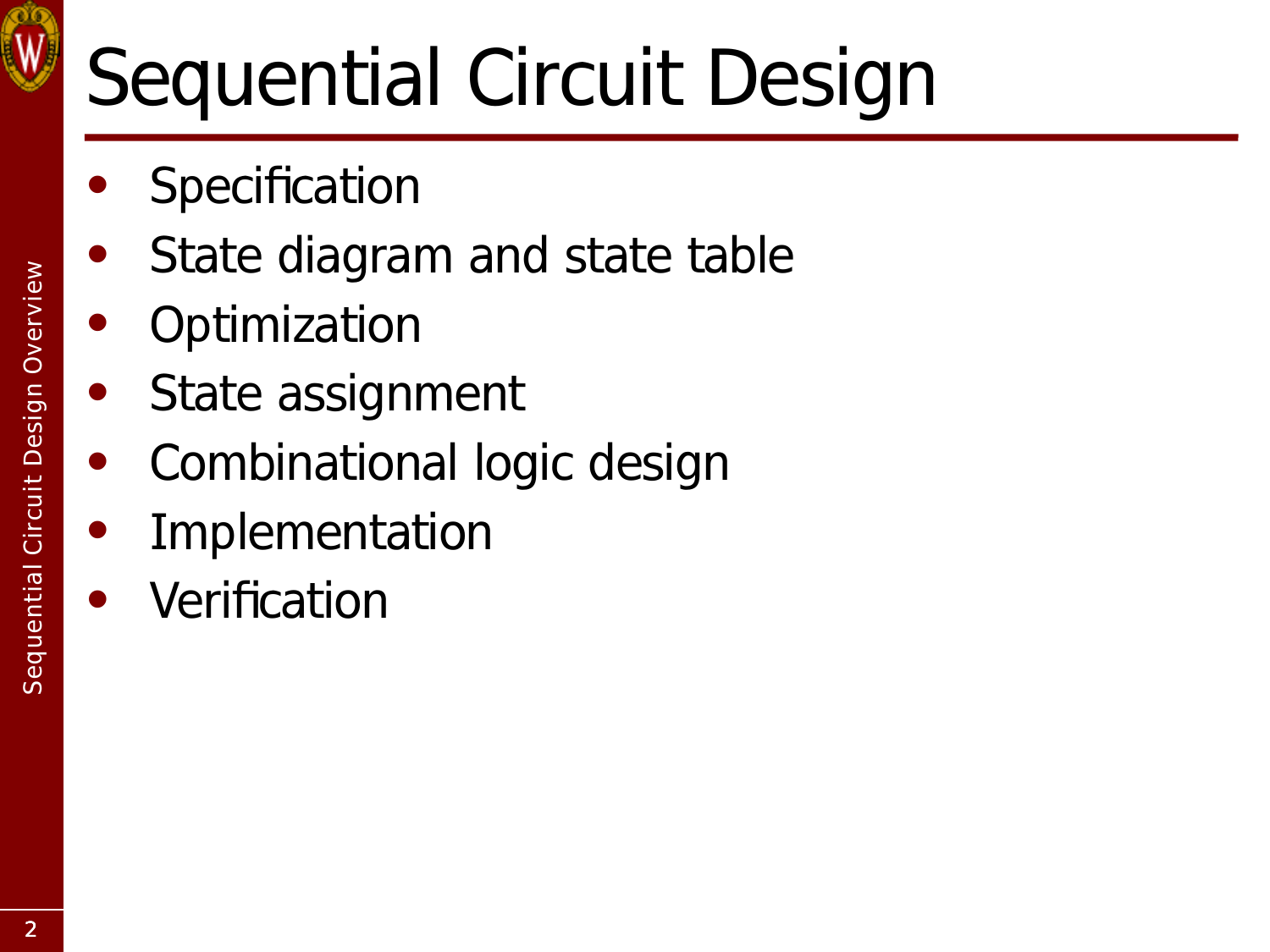

# Sequential Circuit Design
Specification
State diagram and state table
Optimization
State assignment
Combinational logic design
Implementation
Verification